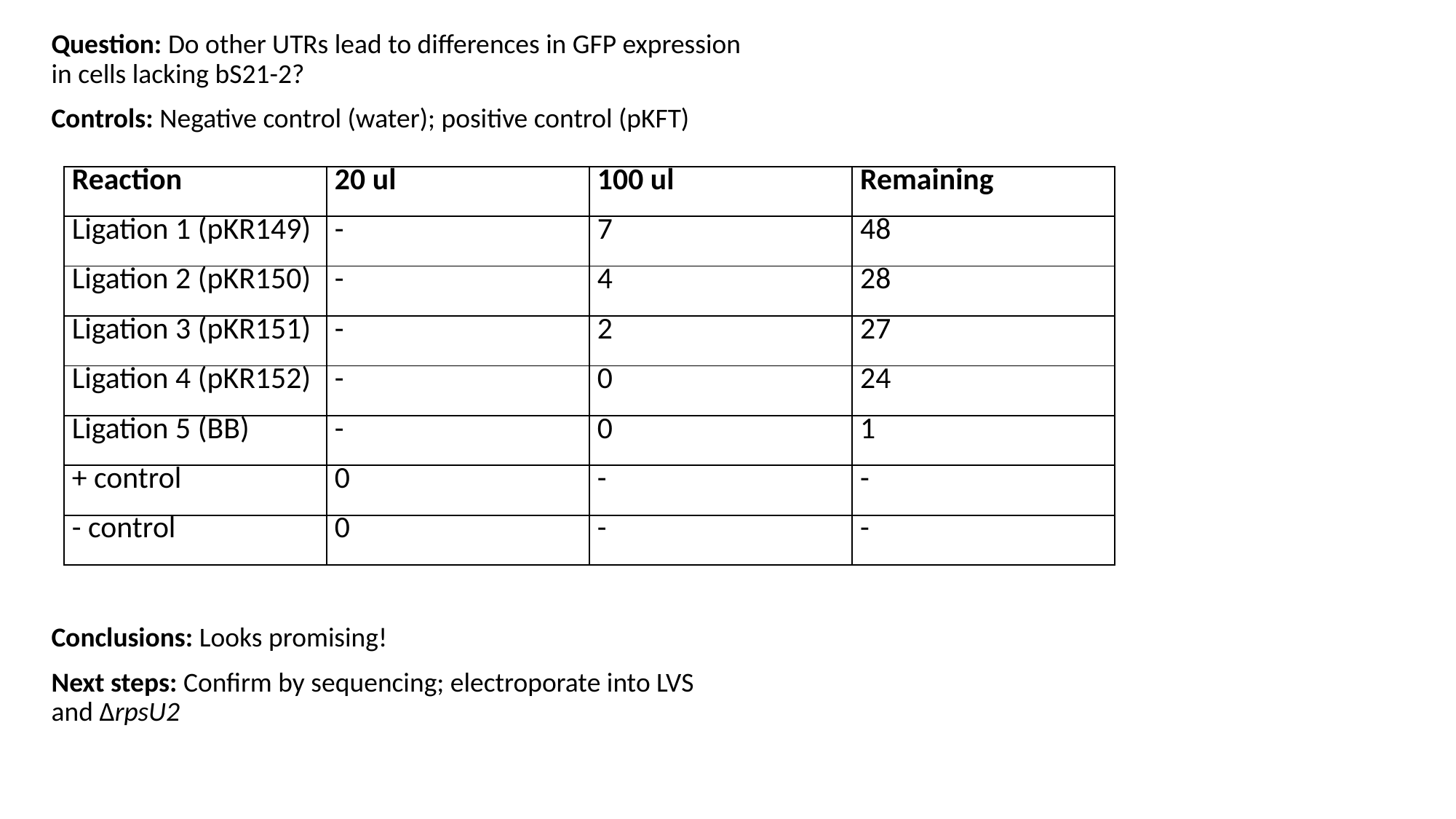

Question: Do other UTRs lead to differences in GFP expression in cells lacking bS21-2?
Controls: Negative control (water); positive control (pKFT)
| Reaction | 20 ul | 100 ul | Remaining |
| --- | --- | --- | --- |
| Ligation 1 (pKR149) | - | 7 | 48 |
| Ligation 2 (pKR150) | - | 4 | 28 |
| Ligation 3 (pKR151) | - | 2 | 27 |
| Ligation 4 (pKR152) | - | 0 | 24 |
| Ligation 5 (BB) | - | 0 | 1 |
| + control | 0 | - | - |
| - control | 0 | - | - |
Conclusions: Looks promising!
Next steps: Confirm by sequencing; electroporate into LVS and ΔrpsU2